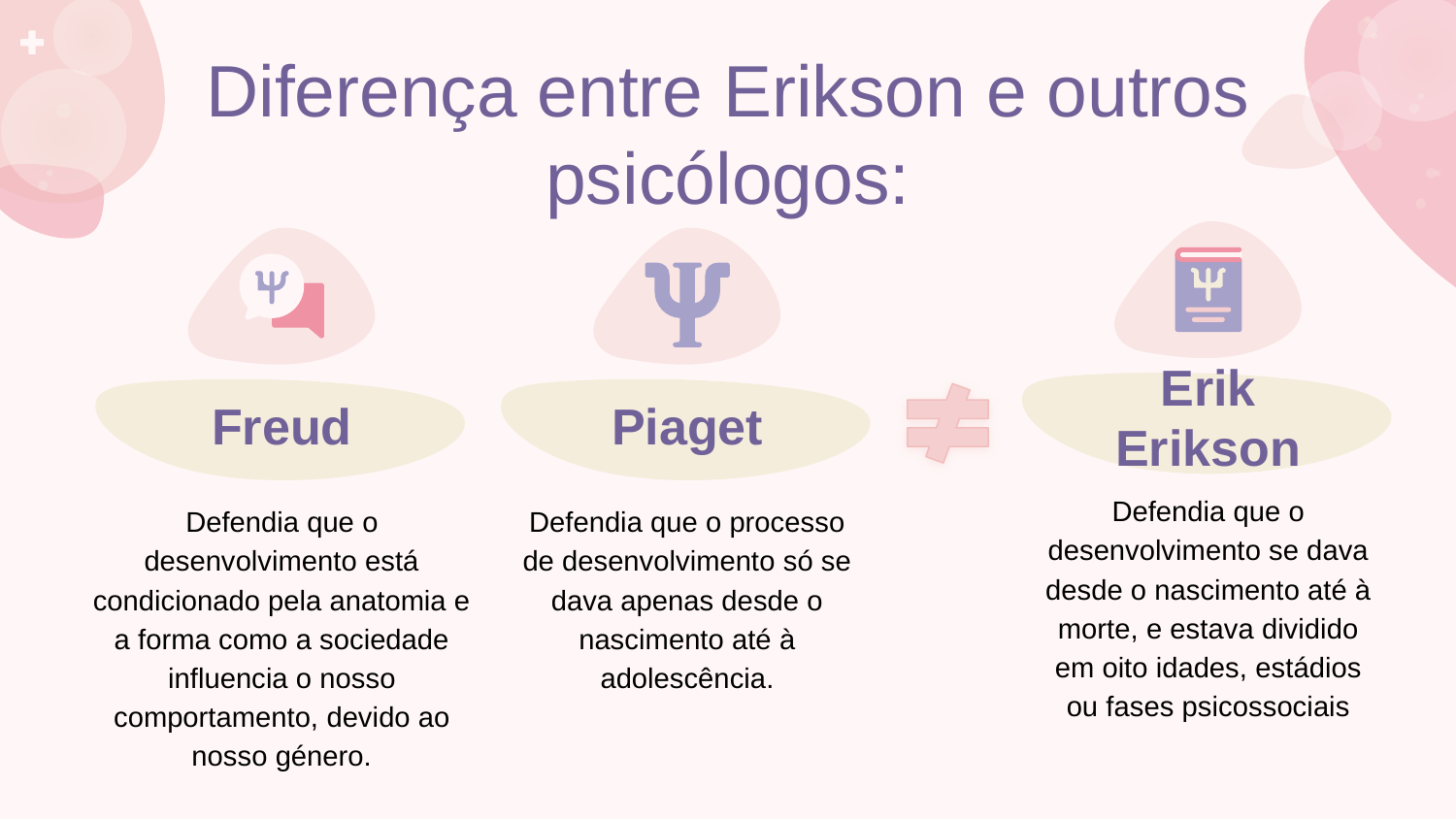

# Diferença entre Erikson e outros psicólogos:

Erik Erikson

Freud
Piaget

Defendia que o desenvolvimento se dava desde o nascimento até à morte, e estava dividido em oito idades, estádios ou fases psicossociais
Defendia que o processo de desenvolvimento só se dava apenas desde o nascimento até à adolescência.
Defendia que o desenvolvimento está condicionado pela anatomia e a forma como a sociedade influencia o nosso comportamento, devido ao nosso género.